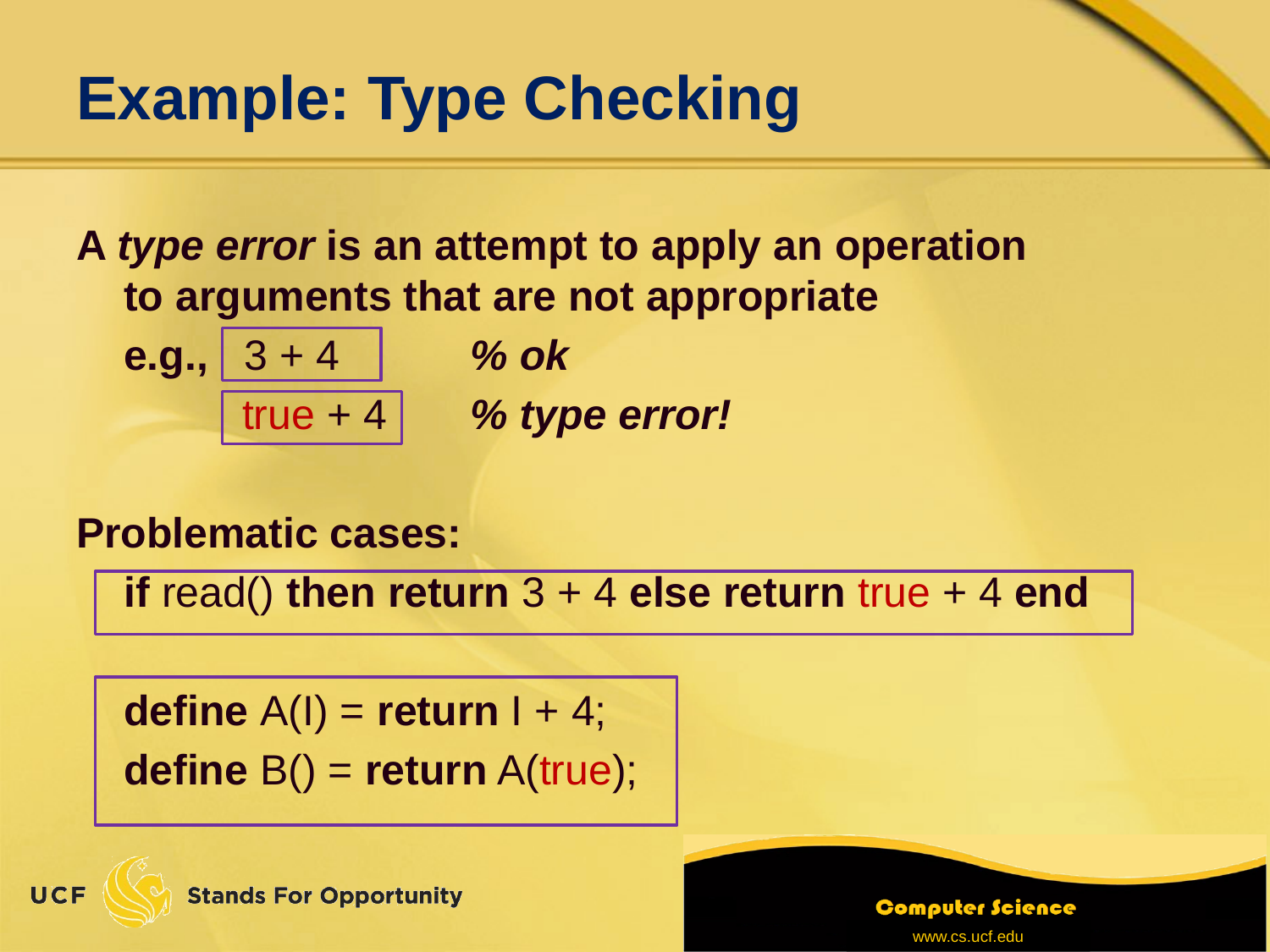

# Example: Type Checking
A type error is an attempt to apply an operation
to arguments that are not appropriate
	e.g.,   3 + 4           % ok
              true + 4       % type error!

Problematic cases:
	if read() then return 3 + 4 else return true + 4 end

	define A(I) = return I + 4;
    define B() = return A(true);